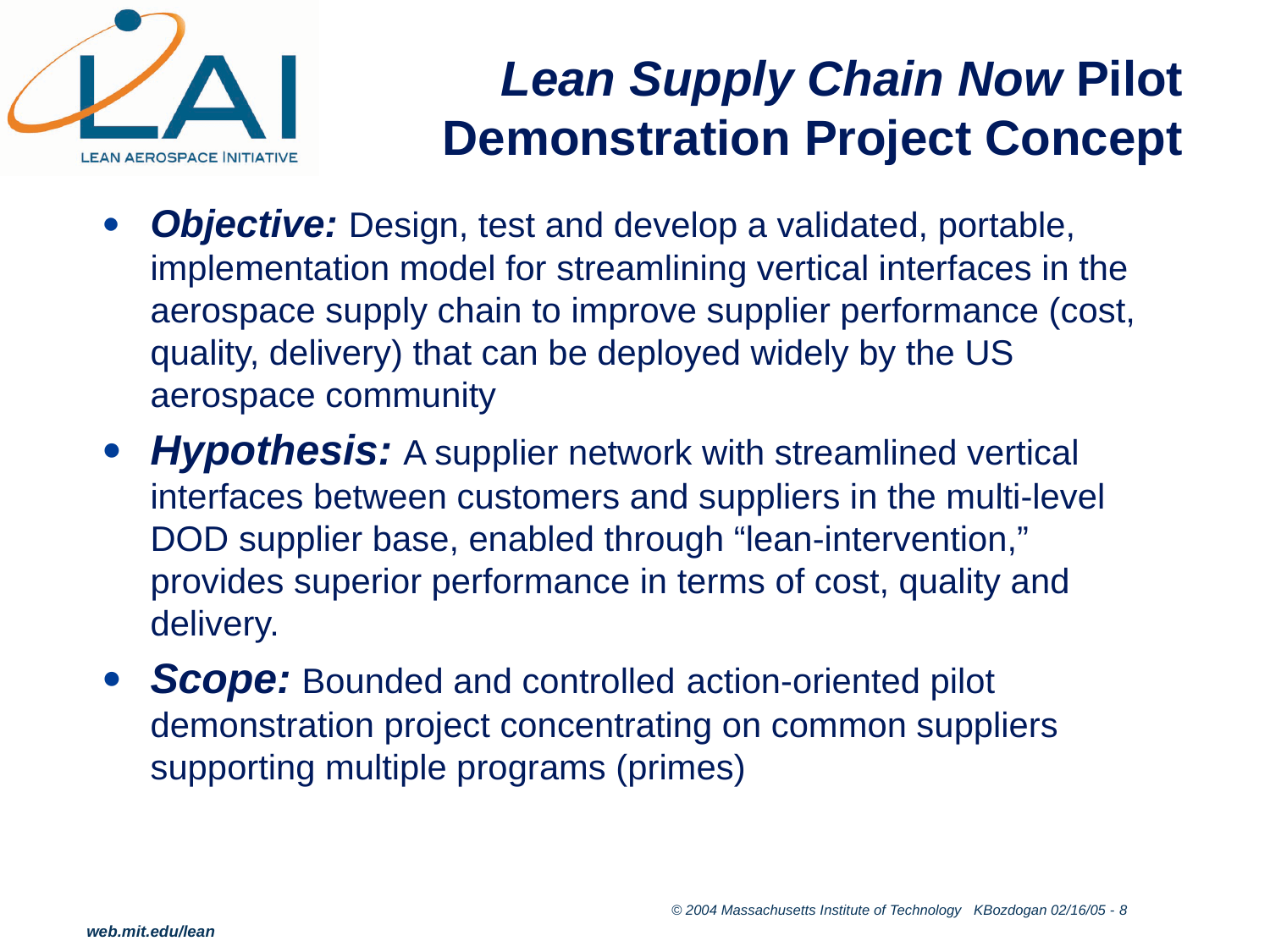

# Lean Supply Chain Now Pilot Demonstration Project Concept
Objective: Design, test and develop a validated, portable, implementation model for streamlining vertical interfaces in the aerospace supply chain to improve supplier performance (cost, quality, delivery) that can be deployed widely by the US aerospace community
Hypothesis: A supplier network with streamlined vertical interfaces between customers and suppliers in the multi-level DOD supplier base, enabled through “lean-intervention,” provides superior performance in terms of cost, quality and delivery.
Scope: Bounded and controlled action-oriented pilot demonstration project concentrating on common suppliers supporting multiple programs (primes)